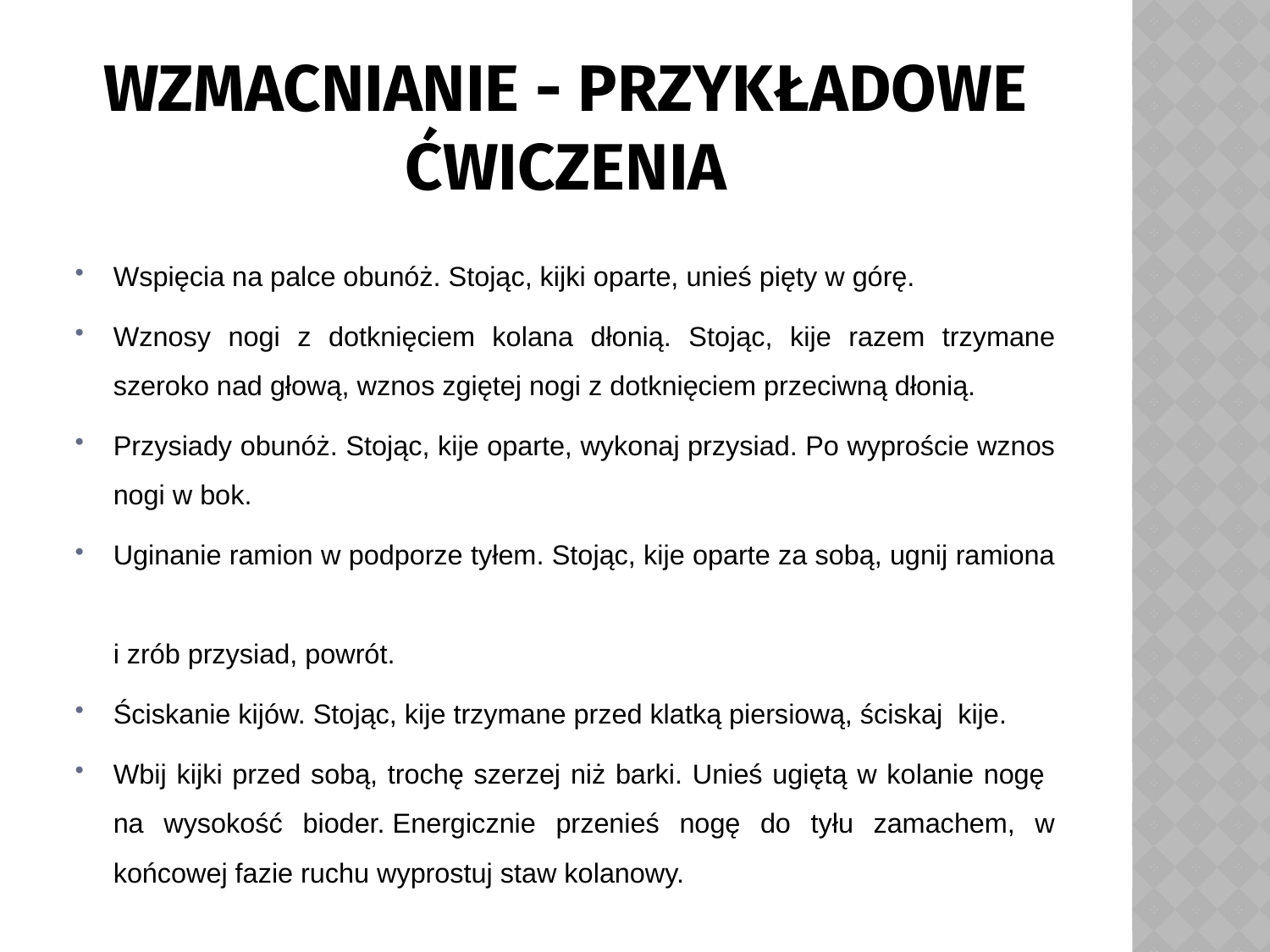

# Wzmacnianie - przykładowe ćwiczenia
Wspięcia na palce obunóż. Stojąc, kijki oparte, unieś pięty w górę.
Wznosy nogi z dotknięciem kolana dłonią. Stojąc, kije razem trzymane szeroko nad głową, wznos zgiętej nogi z dotknięciem przeciwną dłonią.
Przysiady obunóż. Stojąc, kije oparte, wykonaj przysiad. Po wyproście wznos nogi w bok.
Uginanie ramion w podporze tyłem. Stojąc, kije oparte za sobą, ugnij ramiona
i zrób przysiad, powrót.
Ściskanie kijów. Stojąc, kije trzymane przed klatką piersiową, ściskaj  kije.
Wbij kijki przed sobą, trochę szerzej niż barki. Unieś ugiętą w kolanie nogę
na wysokość bioder. Energicznie przenieś nogę do tyłu zamachem, w końcowej fazie ruchu wyprostuj staw kolanowy.